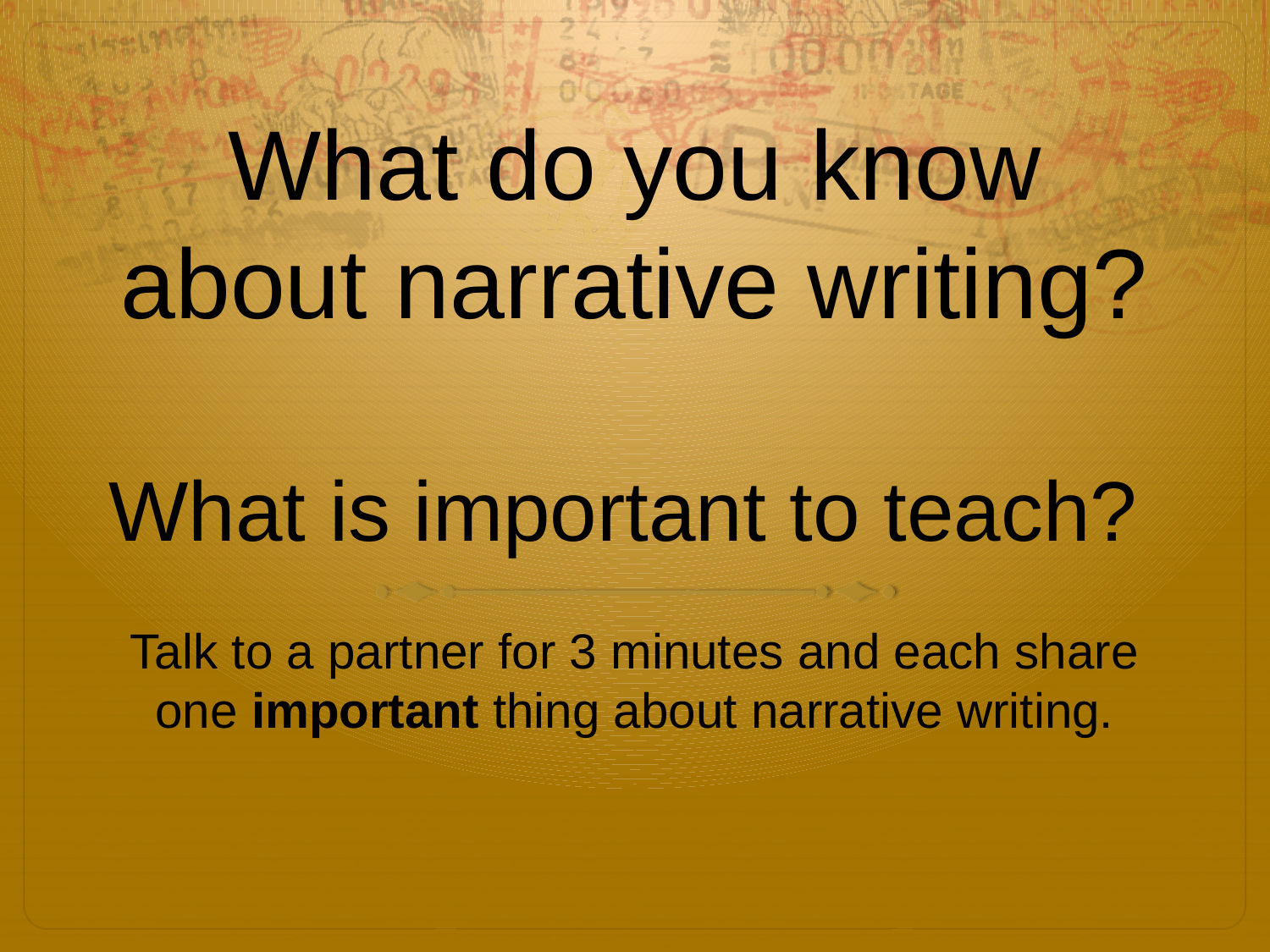

# What do you know about narrative writing? What is important to teach?
Talk to a partner for 3 minutes and each share one important thing about narrative writing.